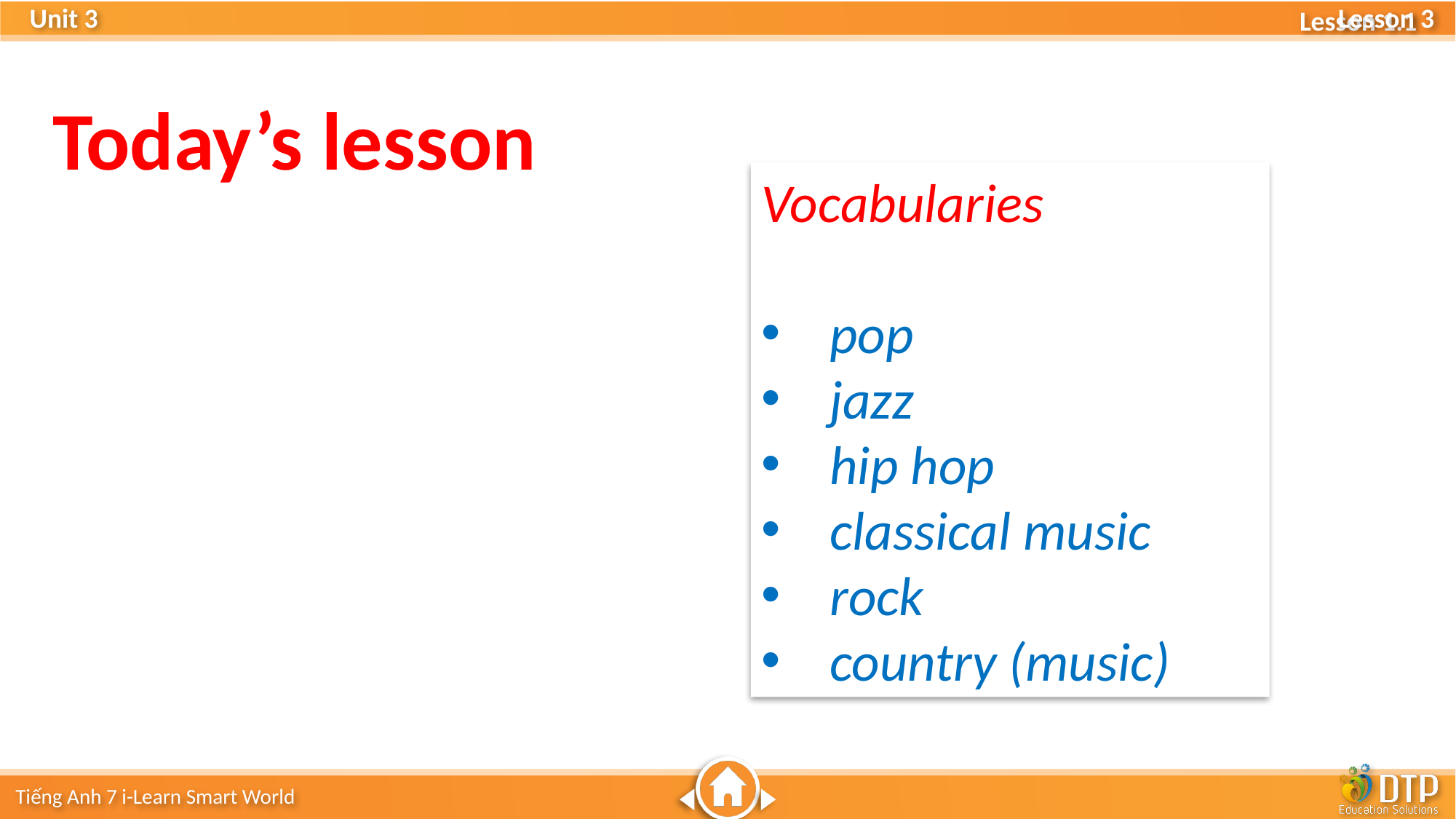

Lesson 3
Today’s lesson
Vocabularies

pop
jazz
hip hop
classical music
rock
country (music)